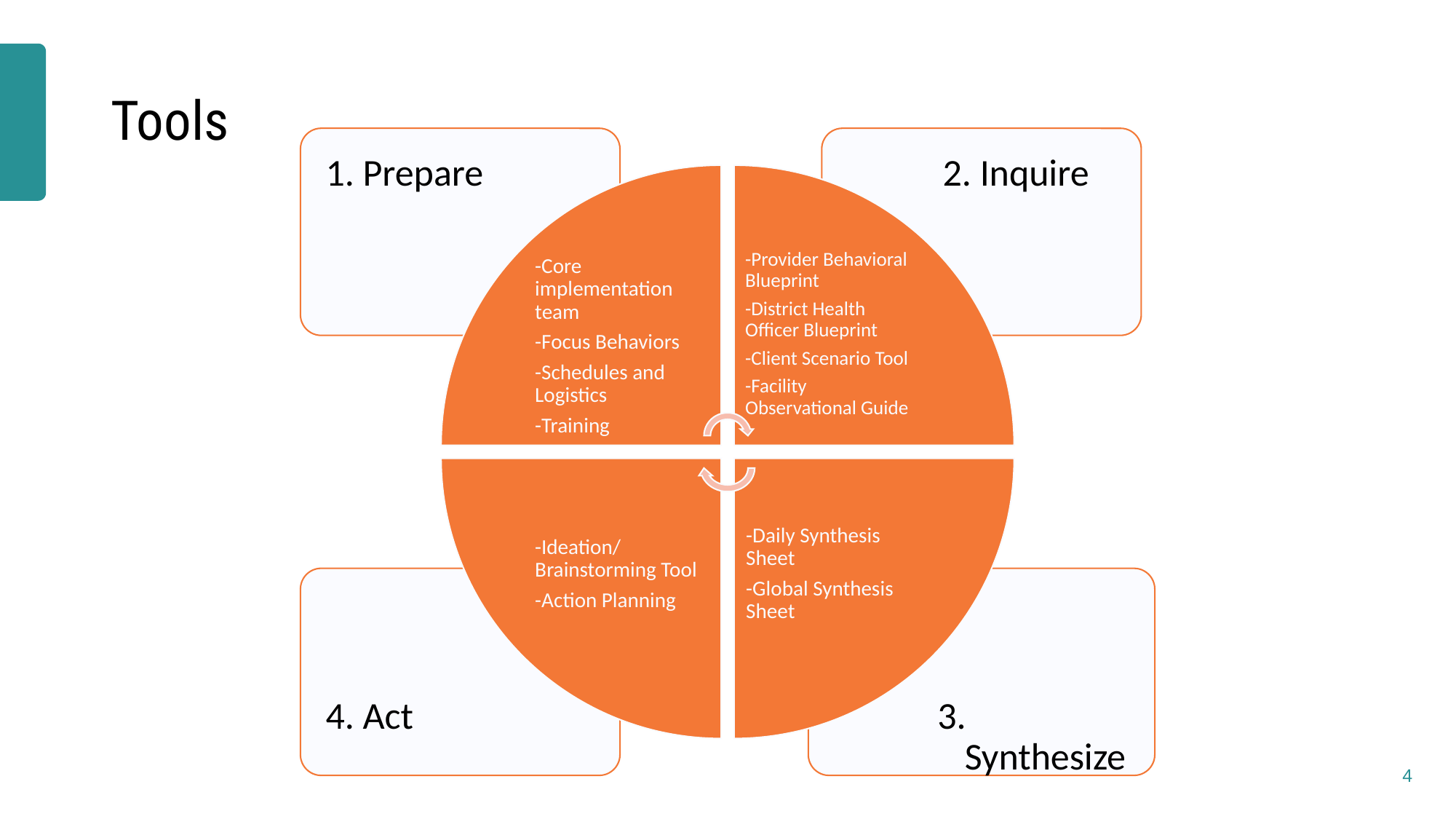

# Tools

3. Synthesize

4. Act
2. Inquire
1. Prepare
-Core implementation team
-Focus Behaviors
-Schedules and Logistics
-Training
-Provider Behavioral Blueprint
-District Health Officer Blueprint
-Client Scenario Tool
-Facility                  Observational Guide

-Daily Synthesis Sheet
-Global Synthesis Sheet

-Ideation/ Brainstorming Tool
-Action Planning
4